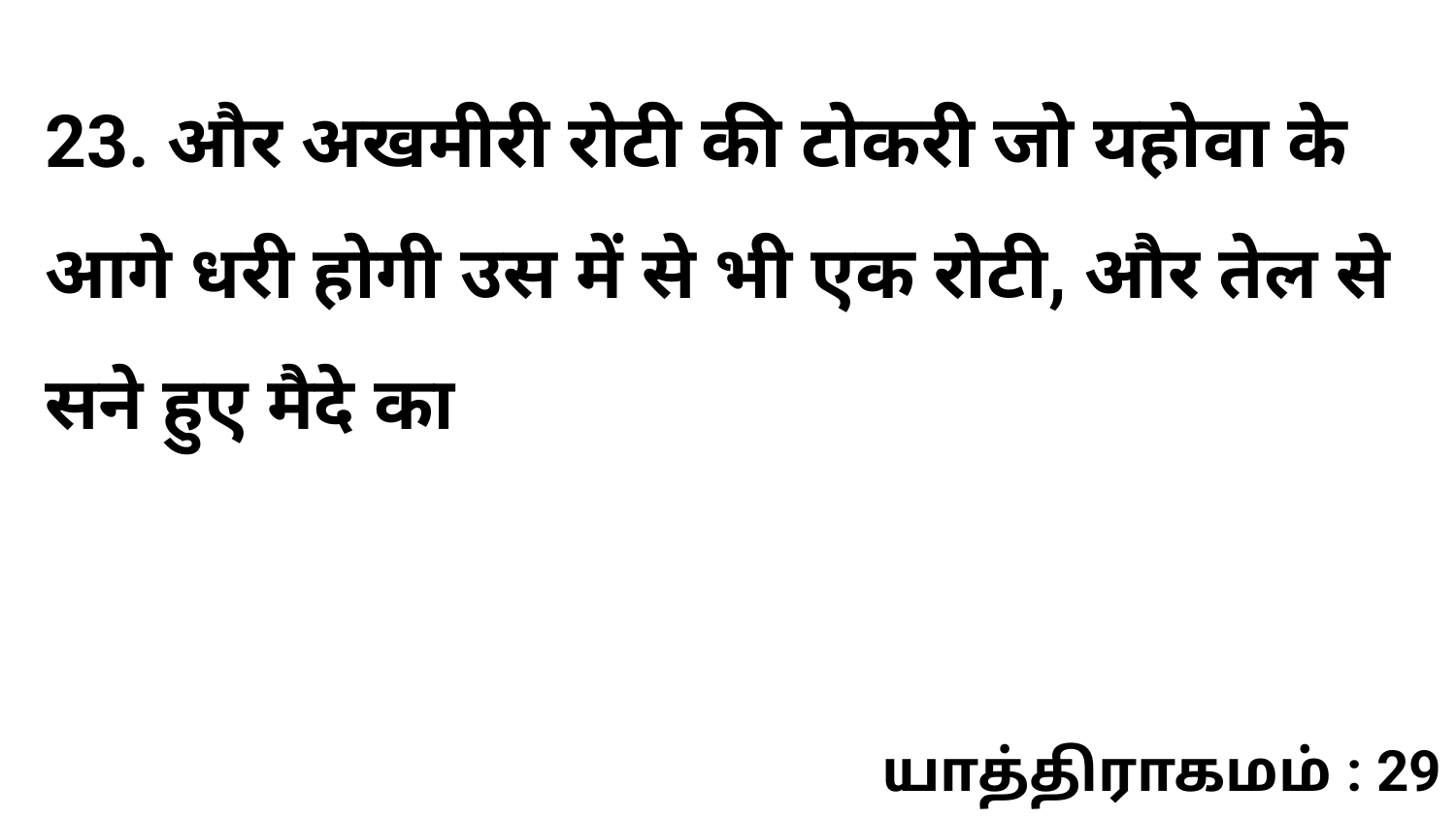

23. और अखमीरी रोटी की टोकरी जो यहोवा के आगे धरी होगी उस में से भी एक रोटी, और तेल से सने हुए मैदे का
யாத்திராகமம் : 29